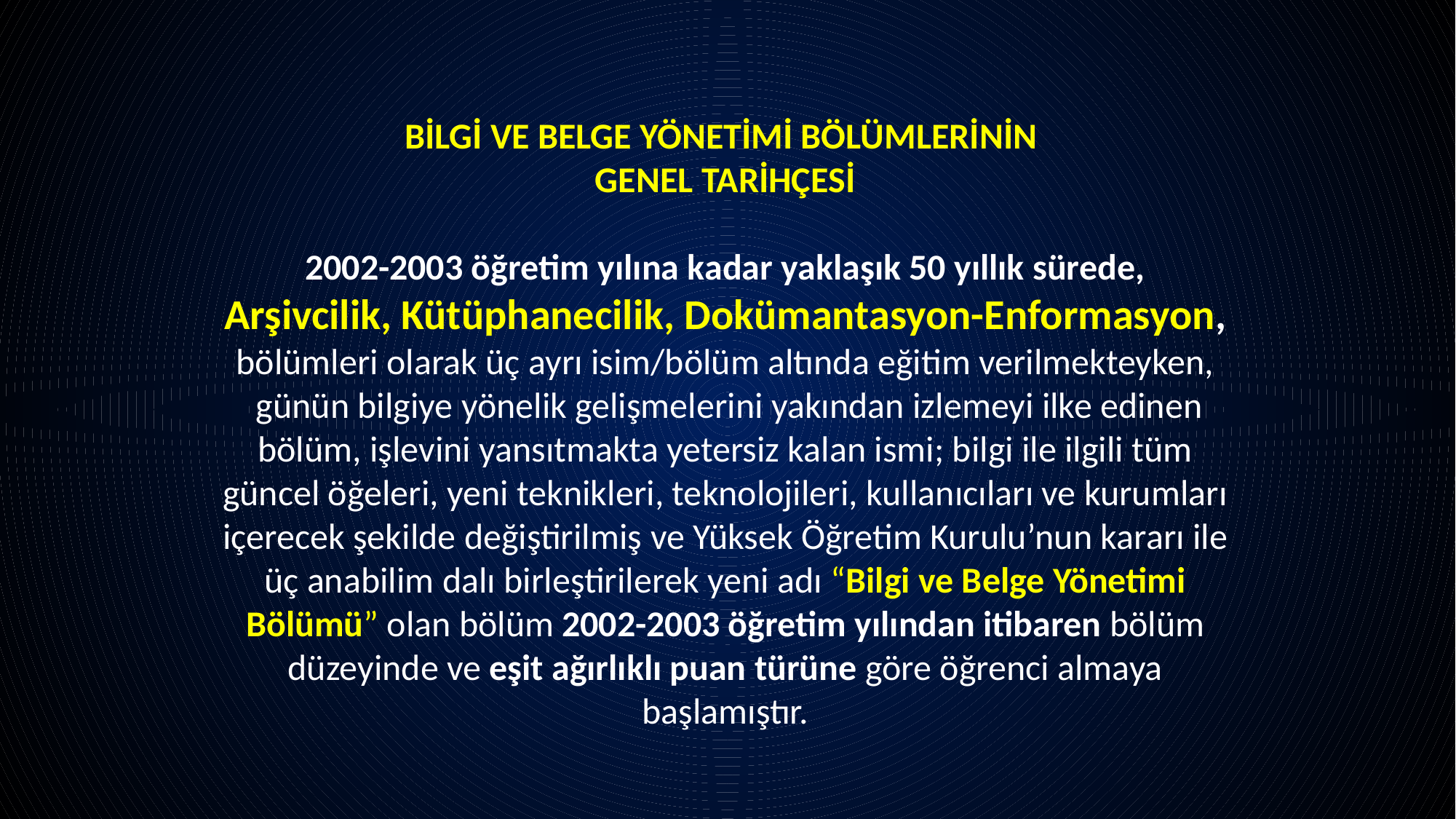

BİLGİ VE BELGE YÖNETİMİ BÖLÜMLERİNİN
GENEL TARİHÇESİ

2002-2003 öğretim yılına kadar yaklaşık 50 yıllık sürede,
Arşivcilik, Kütüphanecilik, Dokümantasyon-Enformasyon, bölümleri olarak üç ayrı isim/bölüm altında eğitim verilmekteyken,  günün bilgiye yönelik gelişmelerini yakından izlemeyi ilke edinen bölüm, işlevini yansıtmakta yetersiz kalan ismi; bilgi ile ilgili tüm güncel öğeleri, yeni teknikleri, teknolojileri, kullanıcıları ve kurumları içerecek şekilde değiştirilmiş ve Yüksek Öğretim Kurulu’nun kararı ile üç anabilim dalı birleştirilerek yeni adı “Bilgi ve Belge Yönetimi Bölümü” olan bölüm 2002-2003 öğretim yılından itibaren bölüm düzeyinde ve eşit ağırlıklı puan türüne göre öğrenci almaya başlamıştır.